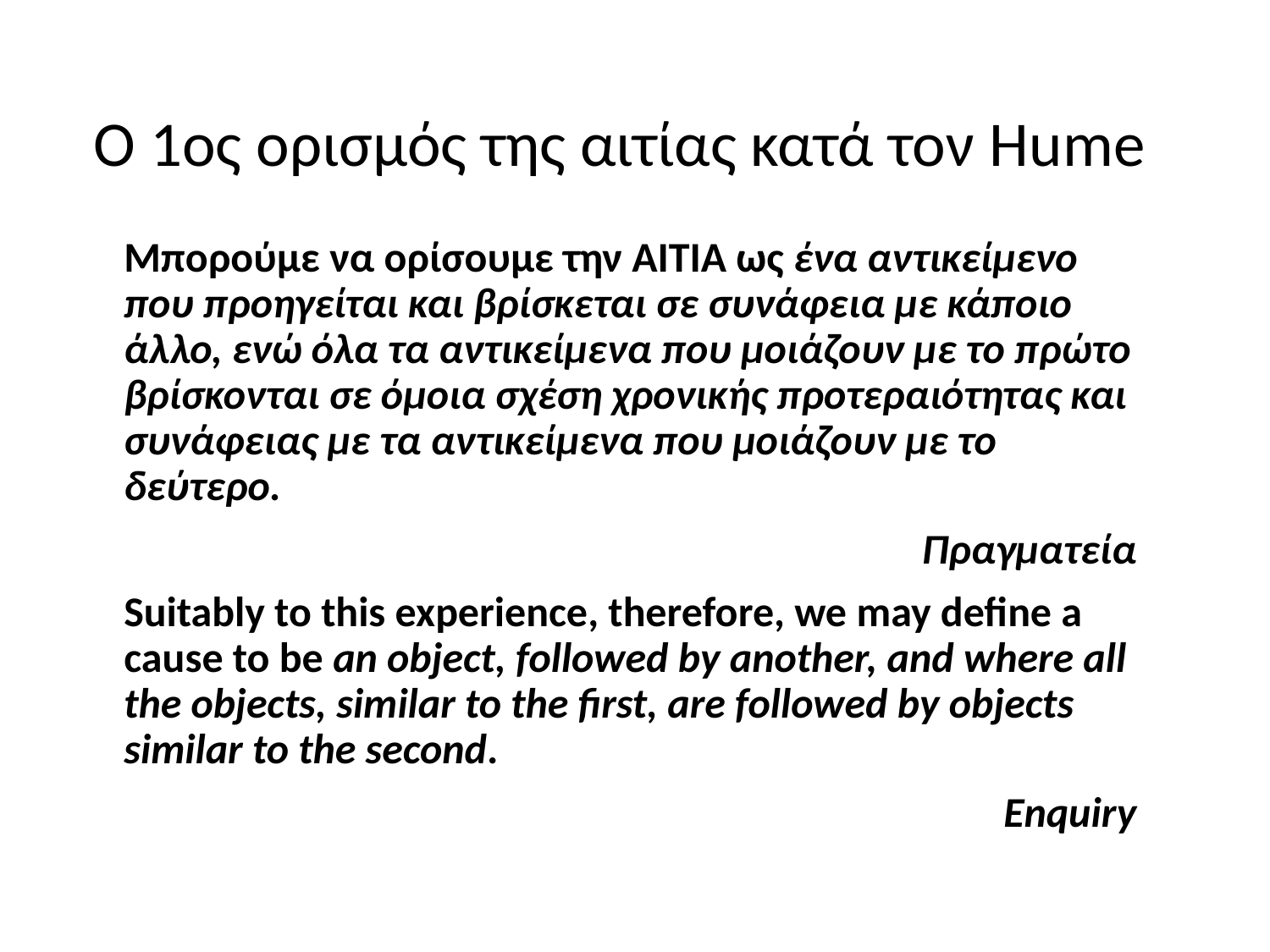

# Ο 1ος ορισμός της αιτίας κατά τον Hume
Μπορούμε να ορίσουμε την ΑΙΤΙΑ ως ένα αντικείμενο που προηγείται και βρίσκεται σε συνάφεια με κάποιο άλλο, ενώ όλα τα αντικείμενα που μοιάζουν με το πρώτο βρίσκονται σε όμοια σχέση χρονικής προτεραιότητας και συνάφειας με τα αντικείμενα που μοιάζουν με το δεύτερο.
Πραγματεία
Suitably to this experience, therefore, we may define a cause to be an object, followed by another, and where all the objects, similar to the first, are followed by objects similar to the second.
Enquiry